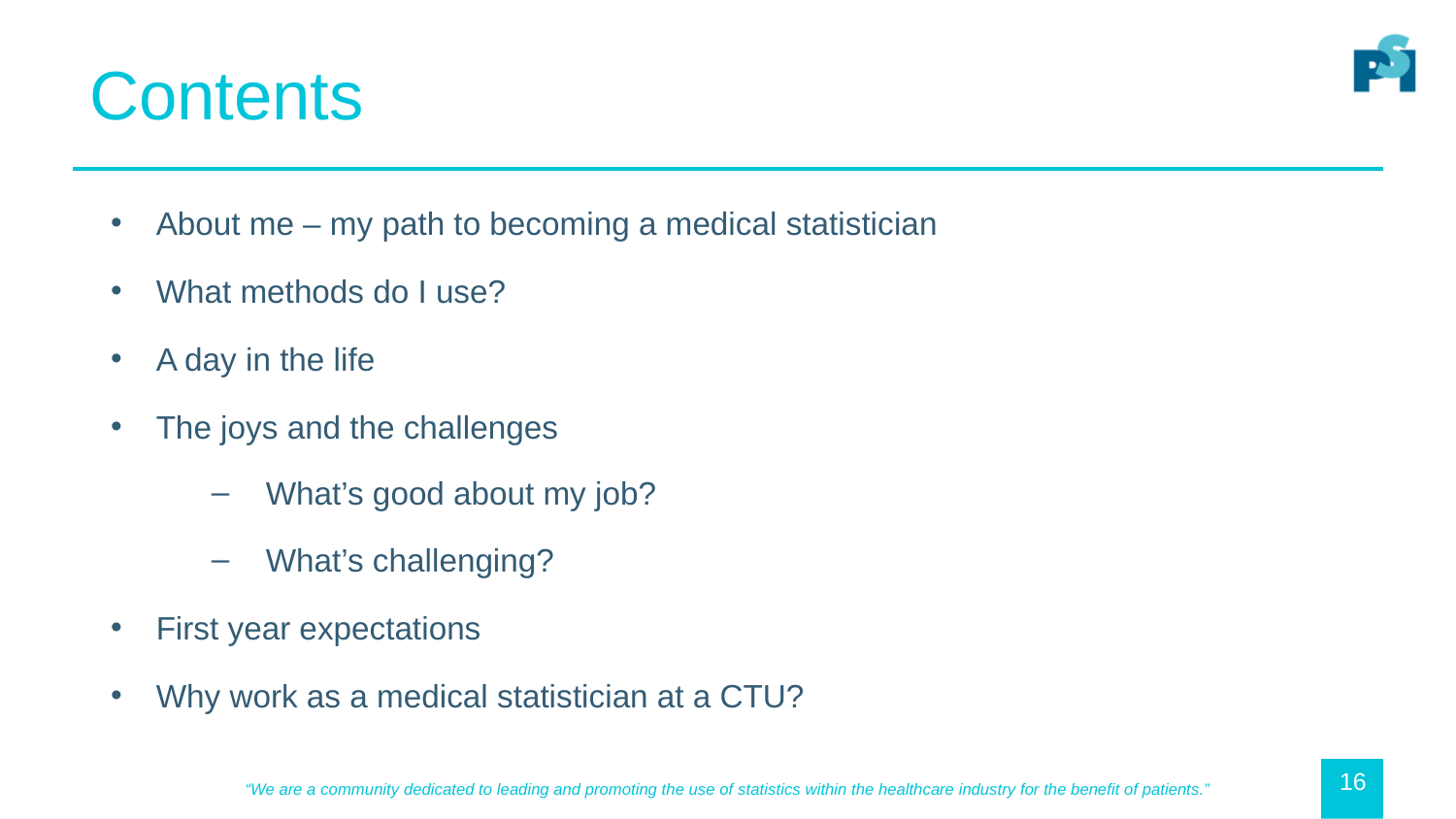

# Contents
About me – my path to becoming a medical statistician
What methods do I use?
A day in the life
The joys and the challenges
 What’s good about my job?
 What’s challenging?
First year expectations
Why work as a medical statistician at a CTU?

16